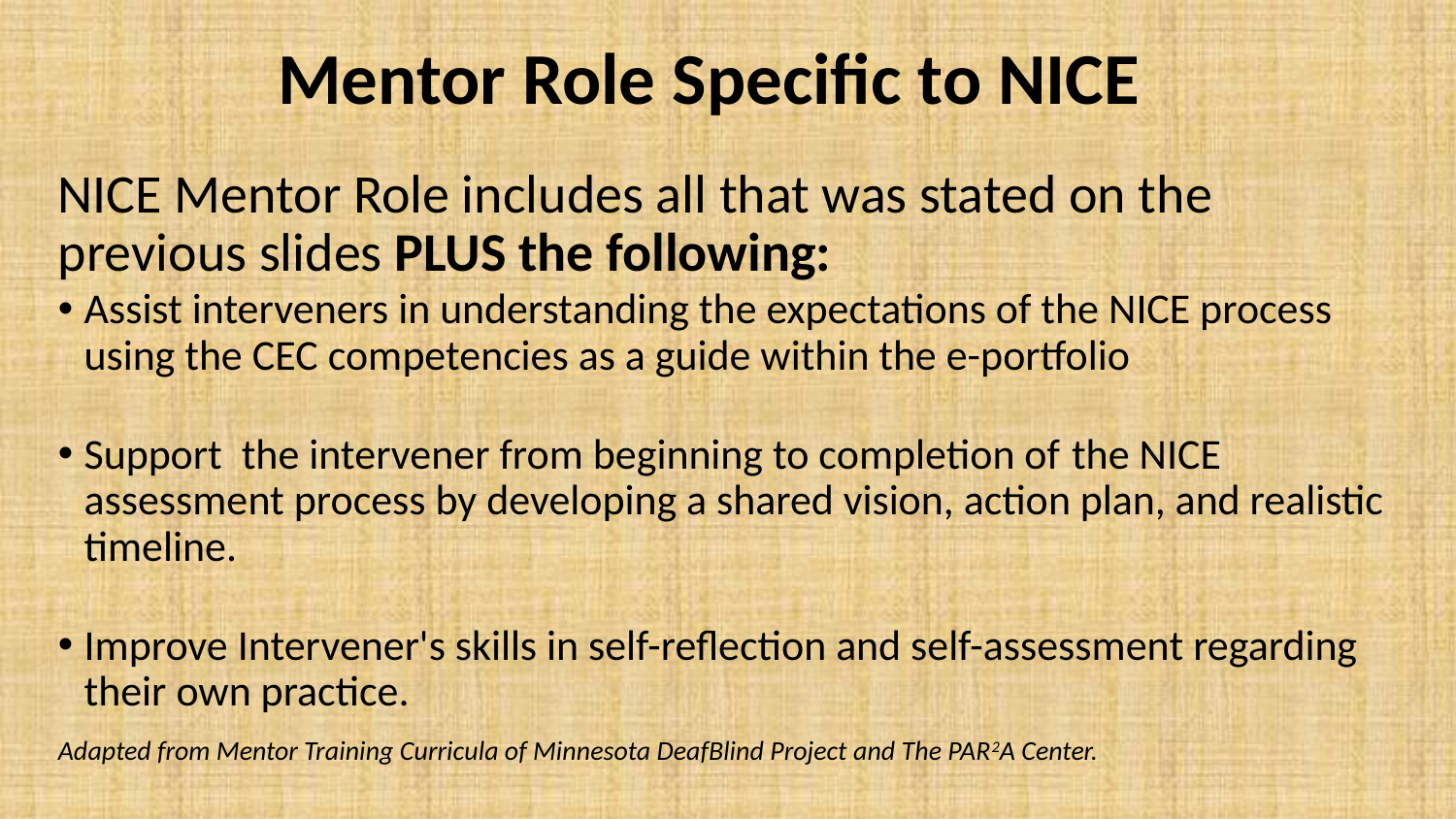

# Mentor Role Specific to NICE

NICE Mentor Role includes all that was stated on the previous slides PLUS the following:
Assist interveners in understanding the expectations of the NICE process using the CEC competencies as a guide within the e-portfolio

Support  the intervener from beginning to completion of the NICE assessment process by developing a shared vision, action plan, and realistic timeline.

Improve Intervener's skills in self-reflection and self-assessment regarding their own practice.

Adapted from Mentor Training Curricula of Minnesota DeafBlind Project and The PAR2A Center.